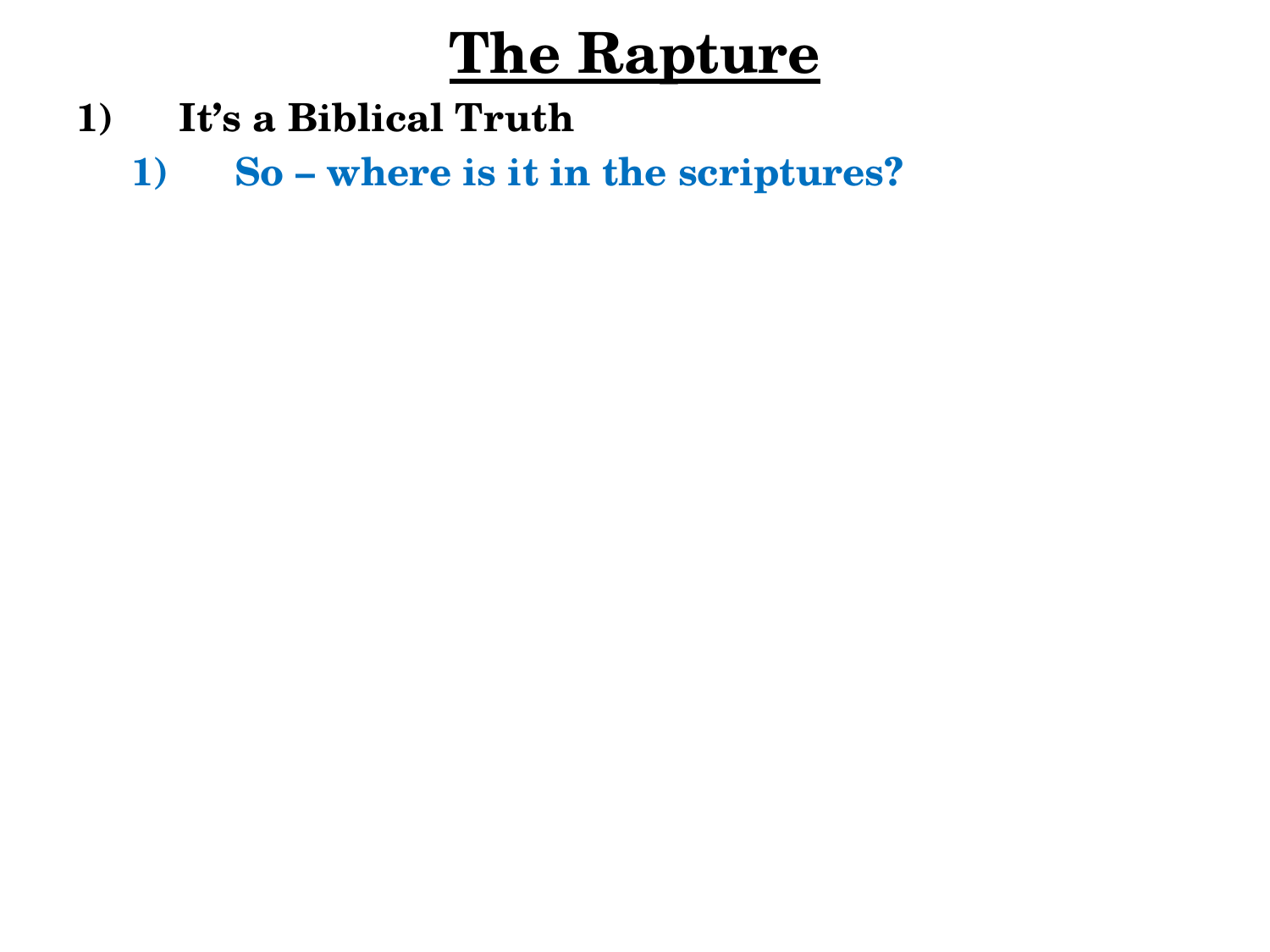

The Rapture
It’s a Biblical Truth
So – where is it in the scriptures?